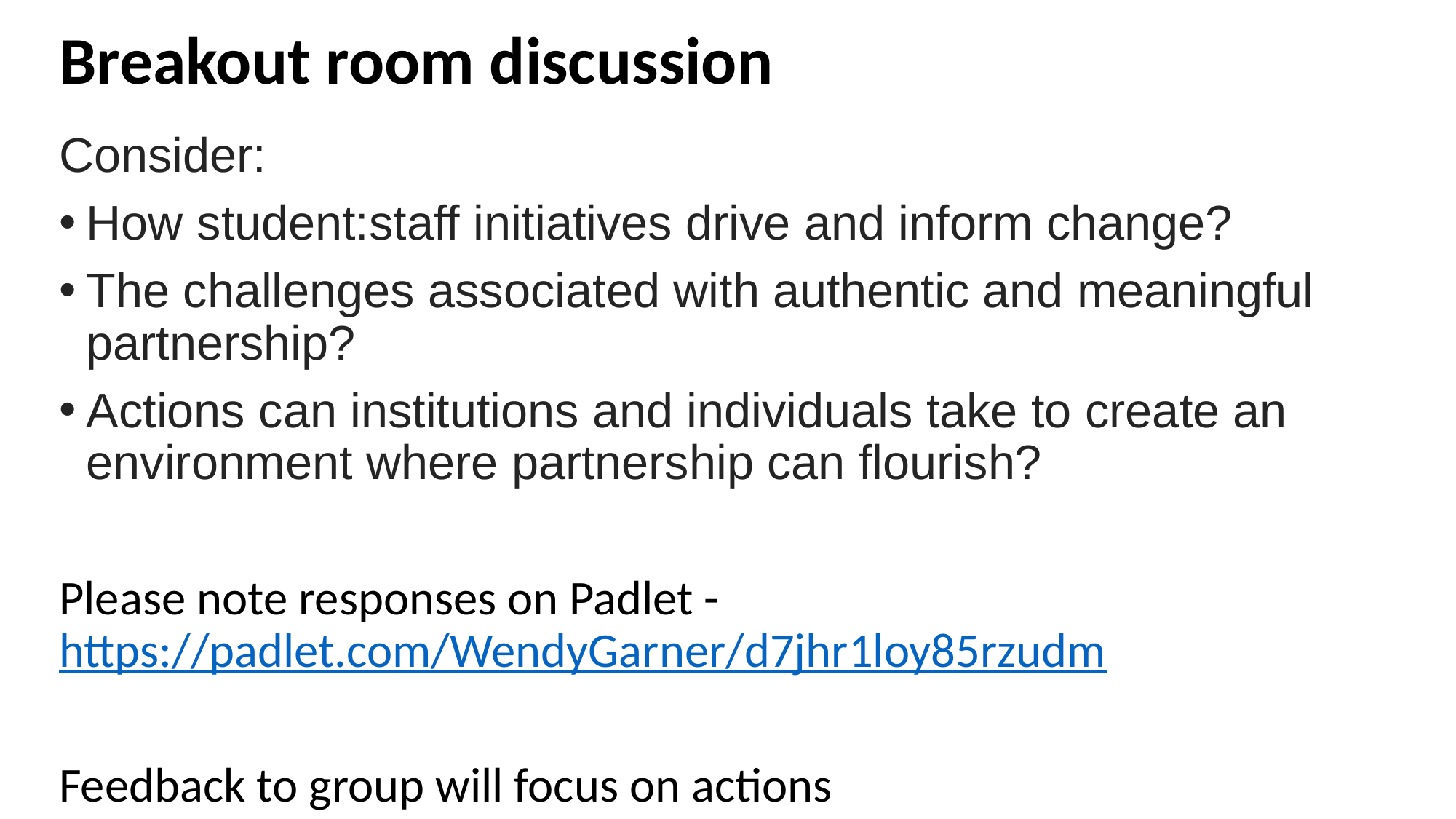

# Breakout room discussion
Consider:
How student:staff initiatives drive and inform change?
The challenges associated with authentic and meaningful partnership?
Actions can institutions and individuals take to create an environment where partnership can flourish?

Please note responses on Padlet - https://padlet.com/WendyGarner/d7jhr1loy85rzudm

Feedback to group will focus on actions